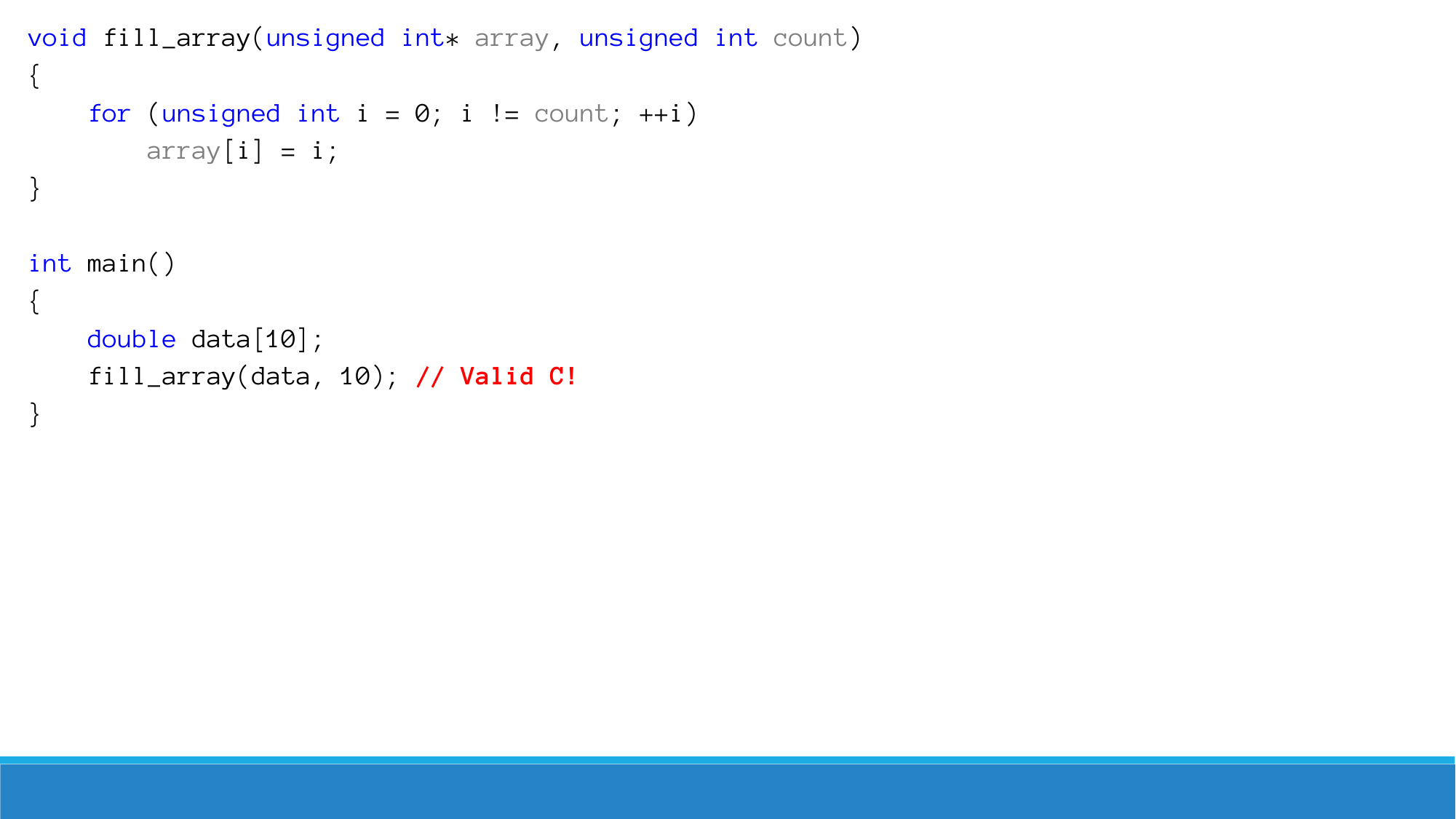

void fill_array(unsigned int* array, unsigned int count)
{
    for (unsigned int i = 0; i != count; ++i)
        array[i] = i;
}

int main()
{
    double data[10];
    fill_array(data, 10); // Valid C!
}